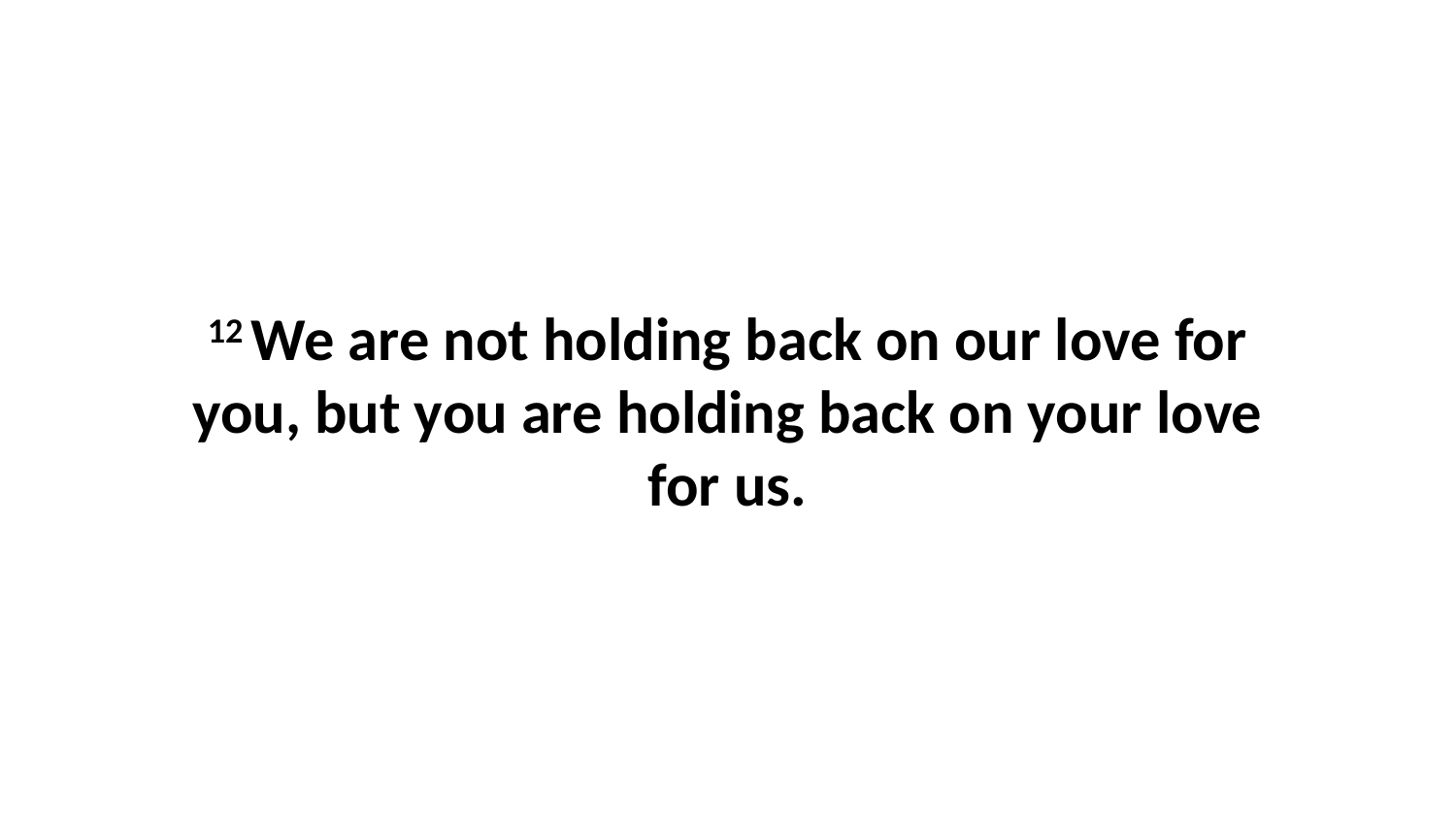

12 We are not holding back on our love for you, but you are holding back on your love for us.